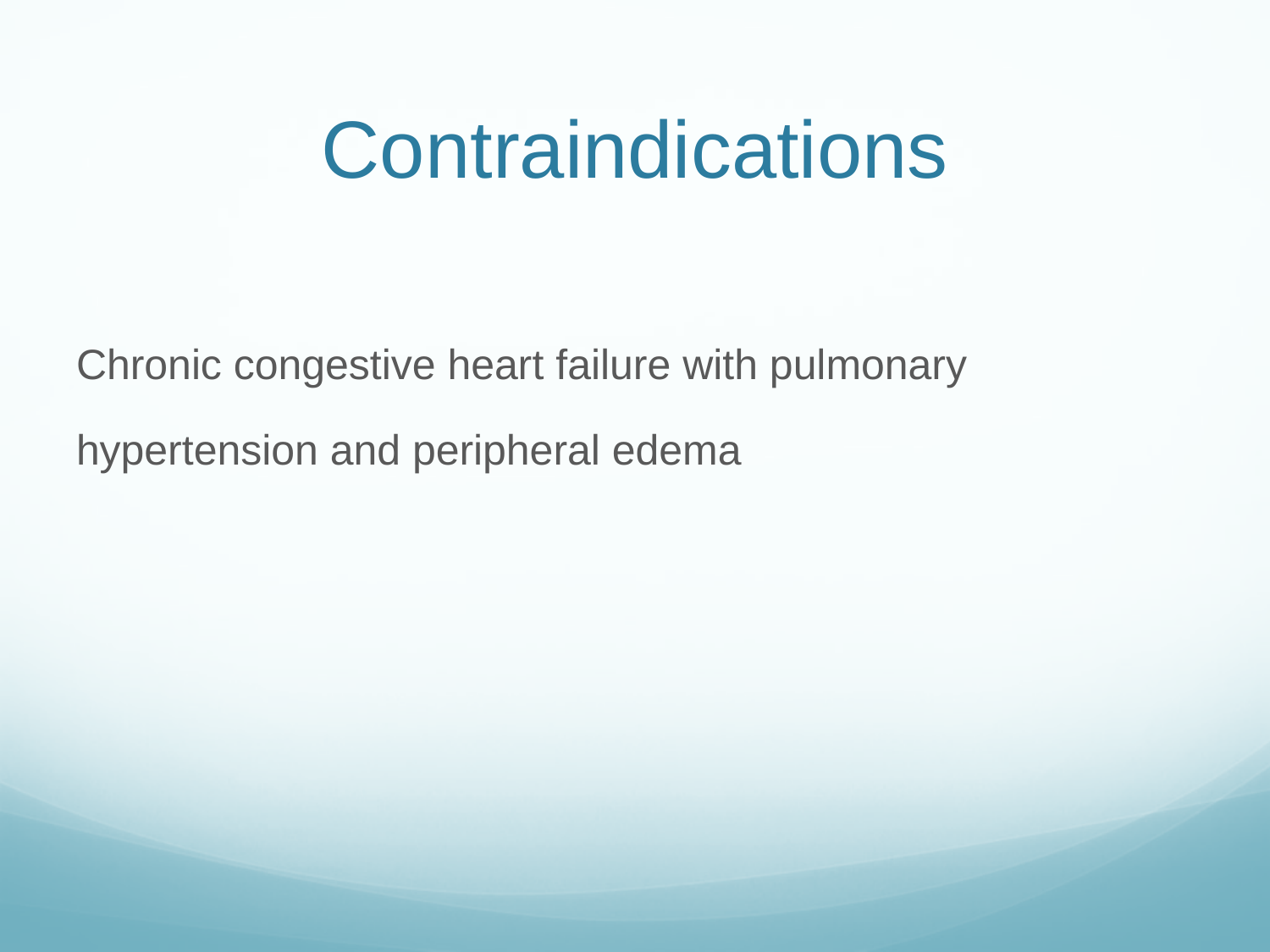

# Contraindications

Chronic congestive heart failure with pulmonary
hypertension and peripheral edema